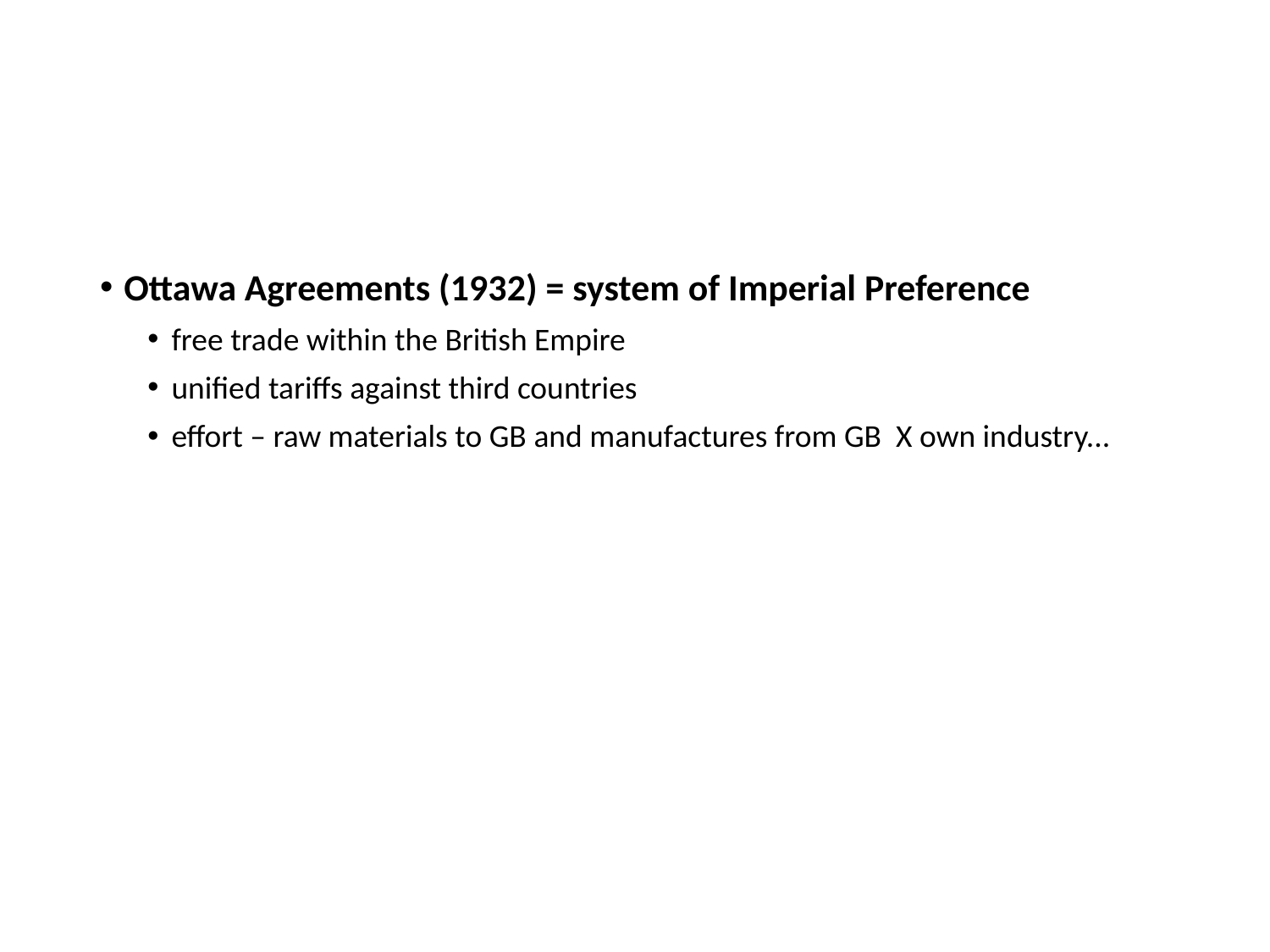

Ottawa Agreements (1932) = system of Imperial Preference
free trade within the British Empire
unified tariffs against third countries
effort – raw materials to GB and manufactures from GB  X own industry...